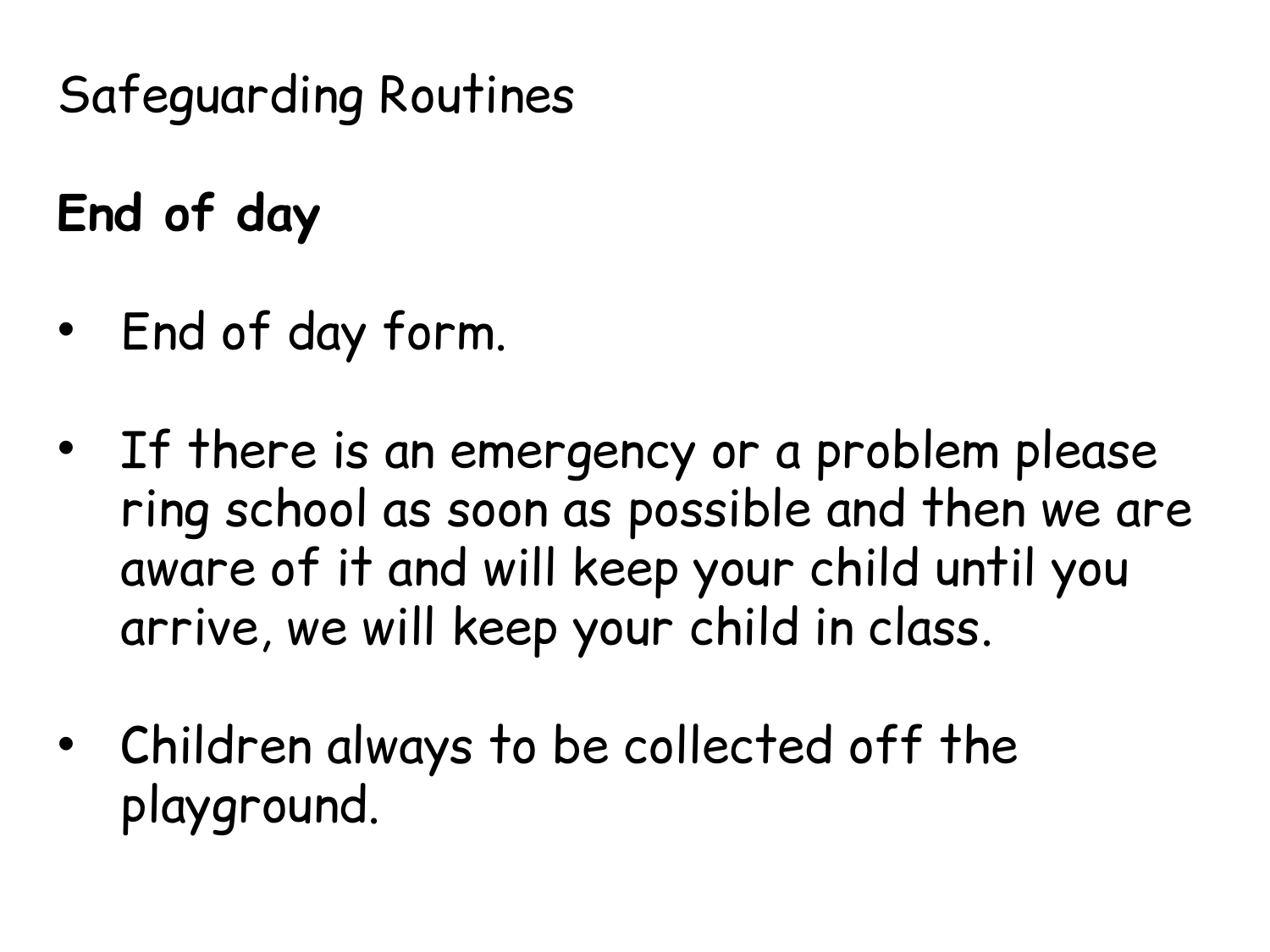

Safeguarding Routines

End of day

End of day form.

If there is an emergency or a problem please ring school as soon as possible and then we are aware of it and will keep your child until you arrive, we will keep your child in class.

Children always to be collected off the playground.